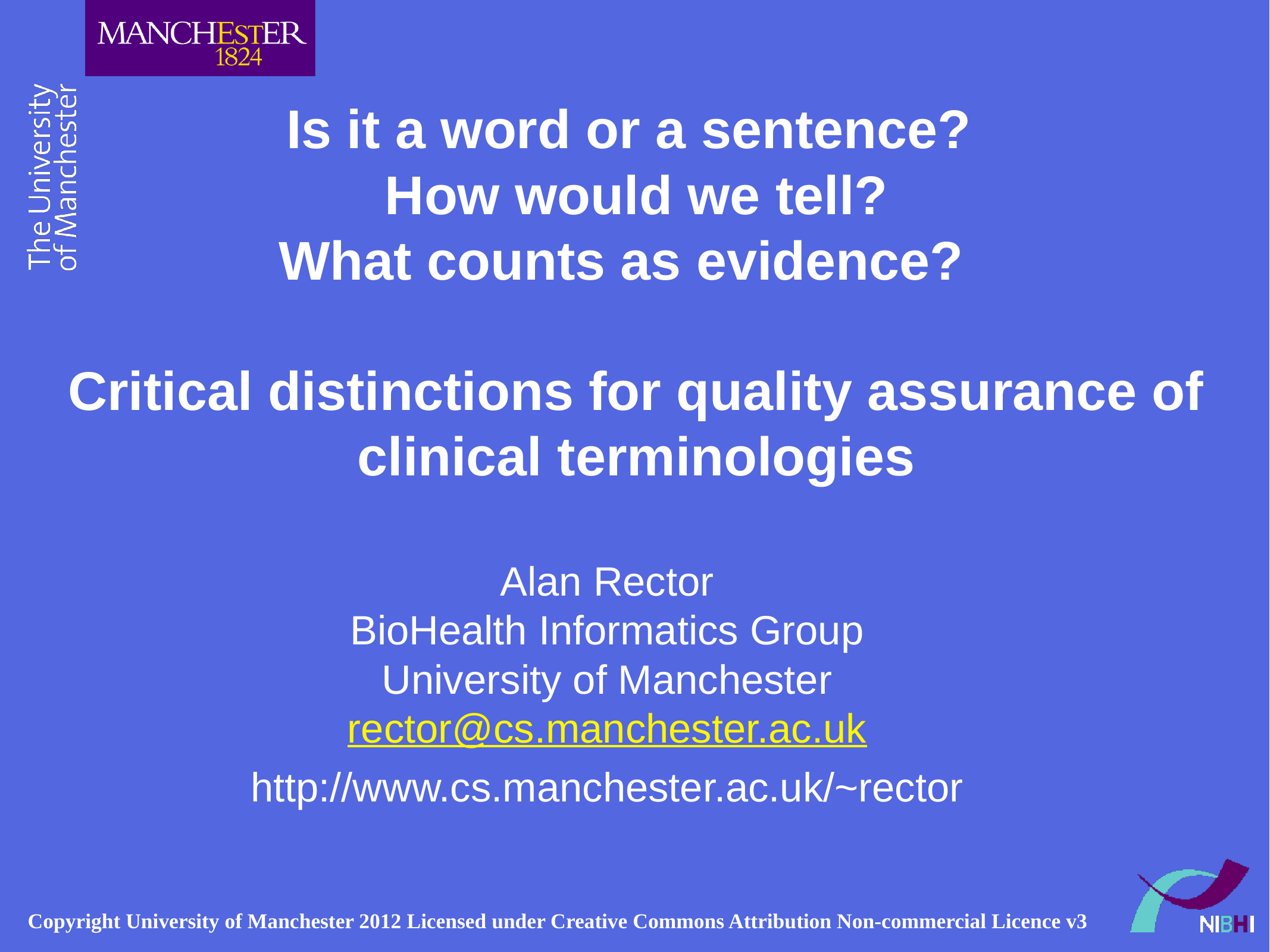

# Is it a word or a sentence? How would we tell? What counts as evidence? Critical distinctions for quality assurance of clinical terminologies

Alan Rector
BioHealth Informatics Group
University of Manchester
rector@cs.manchester.ac.uk
http://www.cs.manchester.ac.uk/~rector

Copyright University of Manchester 2012 Licensed under Creative Commons Attribution Non-commercial Licence v3